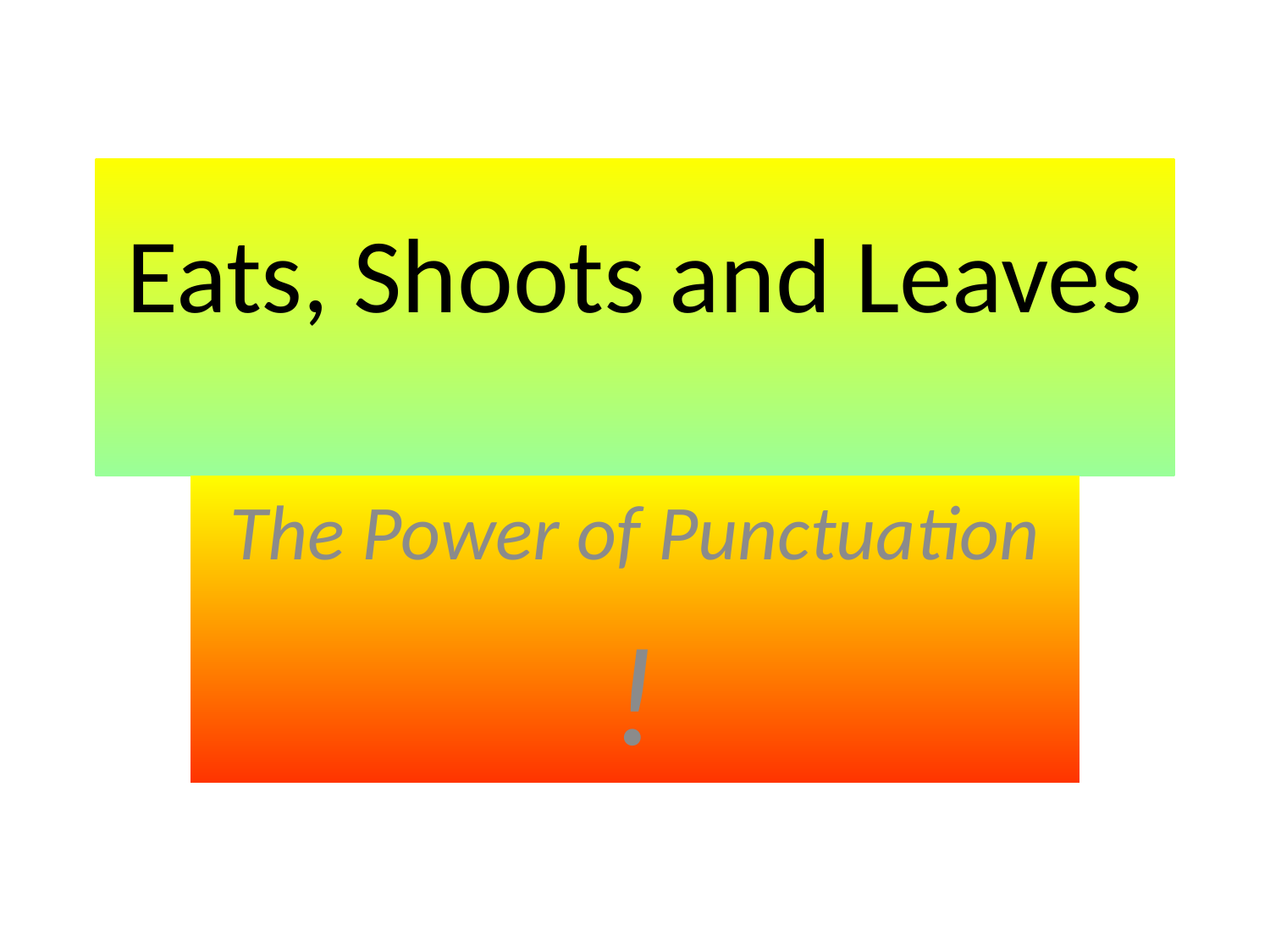

# Eats, Shoots and Leaves
The Power of Punctuation
!